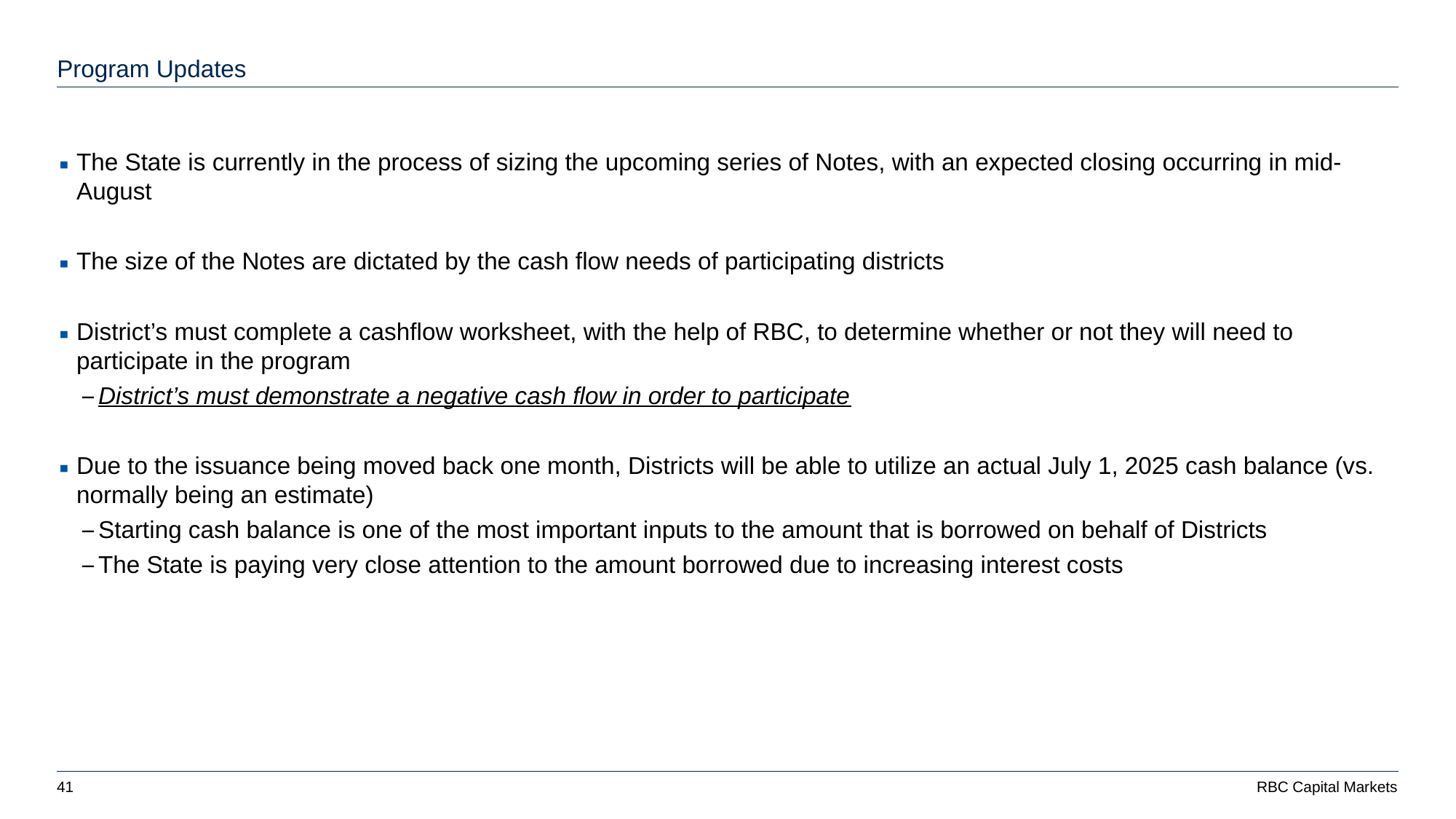

# Program Updates
The State is currently in the process of sizing the upcoming series of Notes, with an expected closing occurring in mid-August

The size of the Notes are dictated by the cash flow needs of participating districts

District’s must complete a cashflow worksheet, with the help of RBC, to determine whether or not they will need to participate in the program
District’s must demonstrate a negative cash flow in order to participate

Due to the issuance being moved back one month, Districts will be able to utilize an actual July 1, 2025 cash balance (vs. normally being an estimate)
Starting cash balance is one of the most important inputs to the amount that is borrowed on behalf of Districts
The State is paying very close attention to the amount borrowed due to increasing interest costs